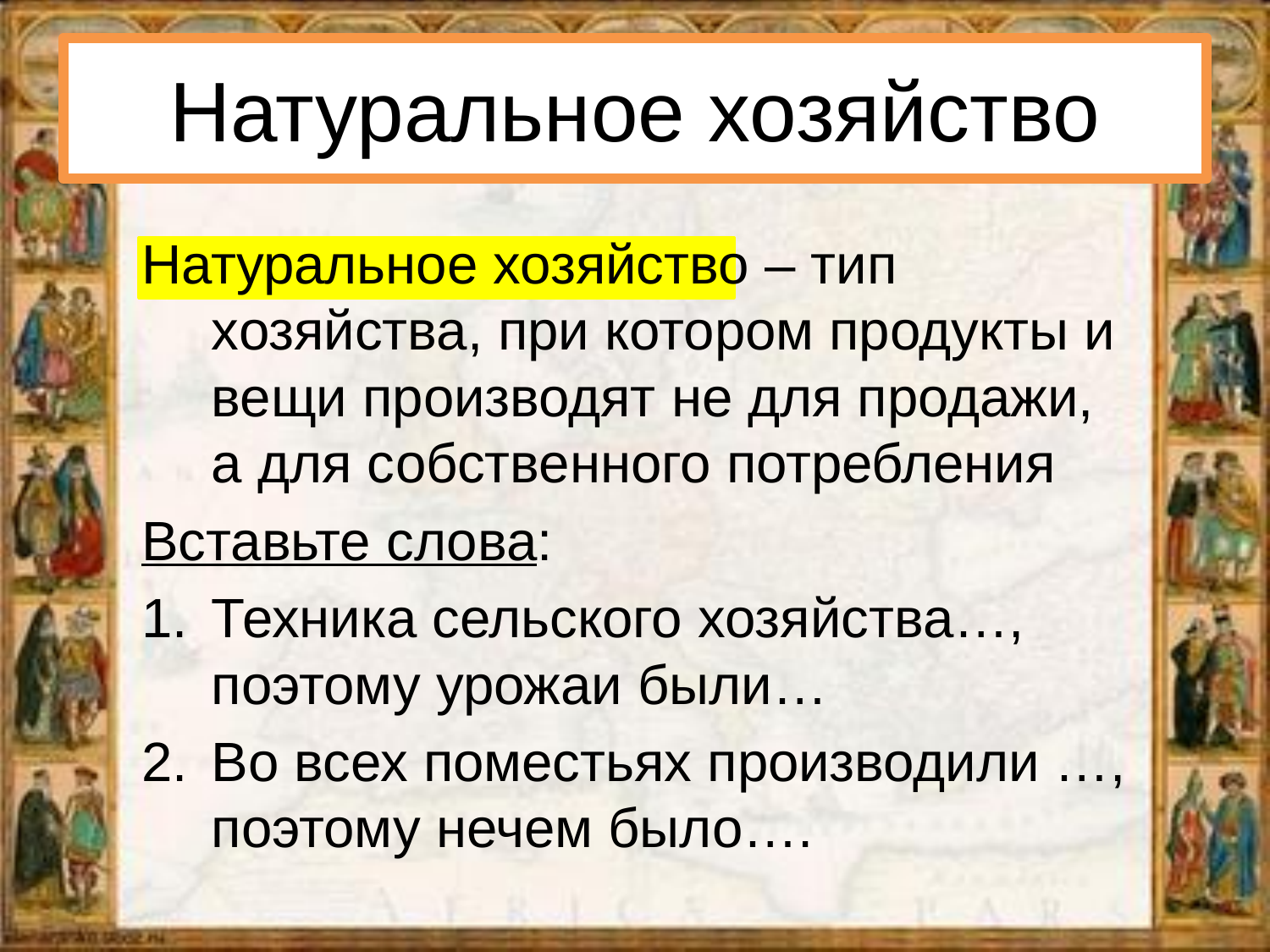

# Натуральное хозяйство
Натуральное хозяйство – тип хозяйства, при котором продукты и вещи производят не для продажи, а для собственного потребления
Вставьте слова:
Техника сельского хозяйства…, поэтому урожаи были…
Во всех поместьях производили …, поэтому нечем было….